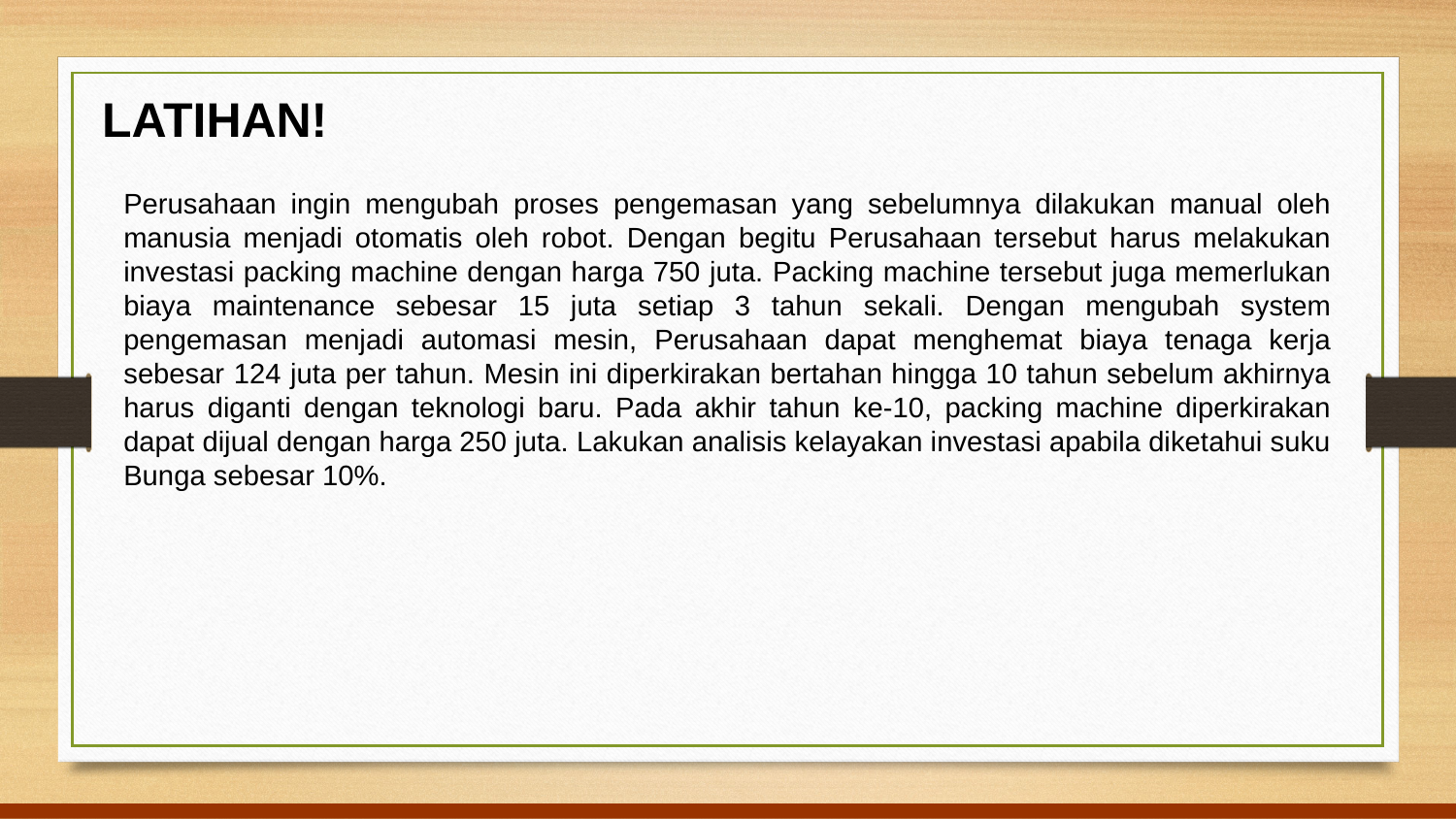

LATIHAN!
Perusahaan ingin mengubah proses pengemasan yang sebelumnya dilakukan manual oleh manusia menjadi otomatis oleh robot. Dengan begitu Perusahaan tersebut harus melakukan investasi packing machine dengan harga 750 juta. Packing machine tersebut juga memerlukan biaya maintenance sebesar 15 juta setiap 3 tahun sekali. Dengan mengubah system pengemasan menjadi automasi mesin, Perusahaan dapat menghemat biaya tenaga kerja sebesar 124 juta per tahun. Mesin ini diperkirakan bertahan hingga 10 tahun sebelum akhirnya harus diganti dengan teknologi baru. Pada akhir tahun ke-10, packing machine diperkirakan dapat dijual dengan harga 250 juta. Lakukan analisis kelayakan investasi apabila diketahui suku Bunga sebesar 10%.